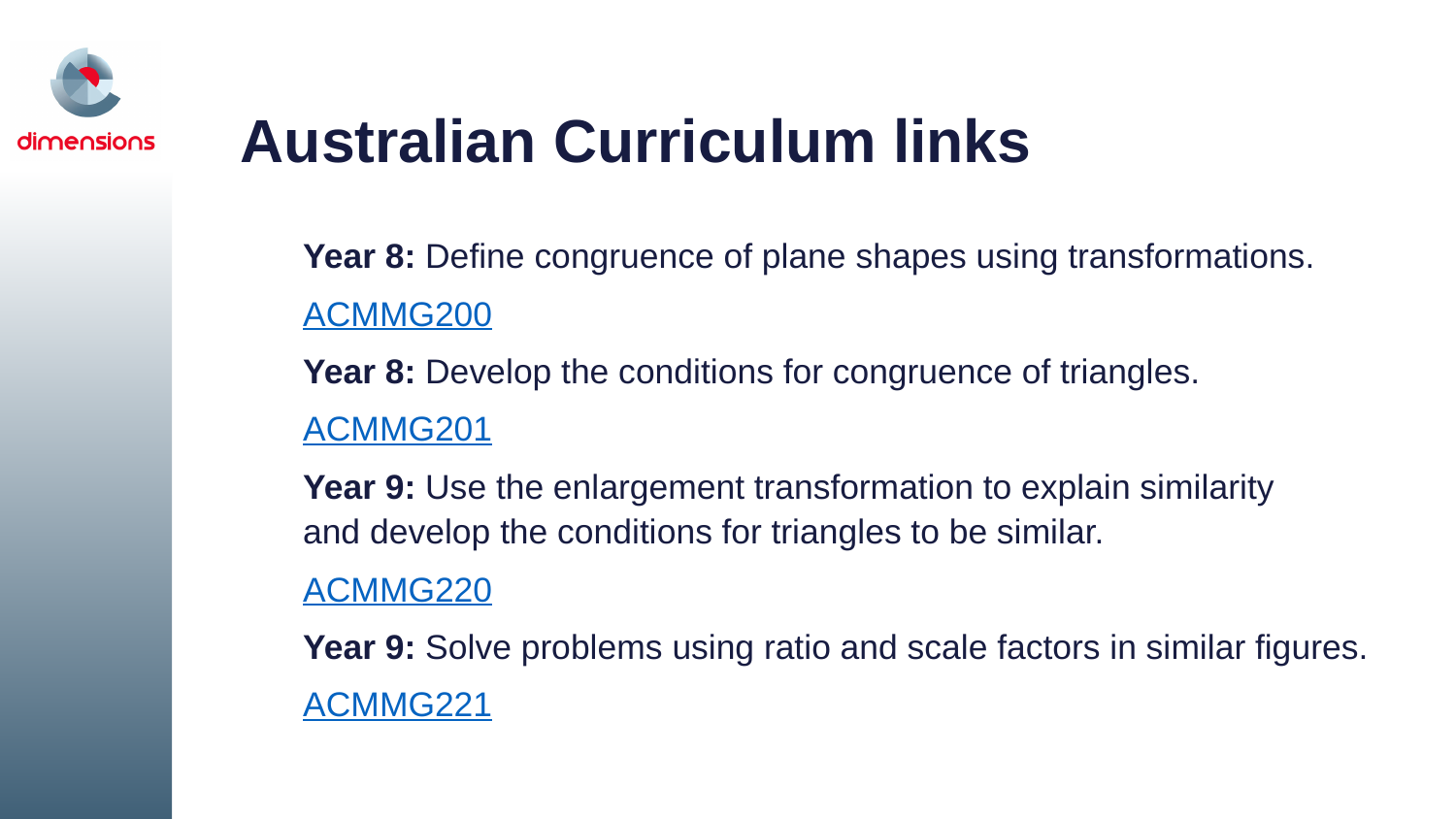

# Australian Curriculum links
Year 8: Define congruence of plane shapes using transformations.
ACMMG200
Year 8: Develop the conditions for congruence of triangles.
ACMMG201
Year 9: Use the enlargement transformation to explain similarity
and develop the conditions for triangles to be similar.
ACMMG220
Year 9: Solve problems using ratio and scale factors in similar figures.
ACMMG221